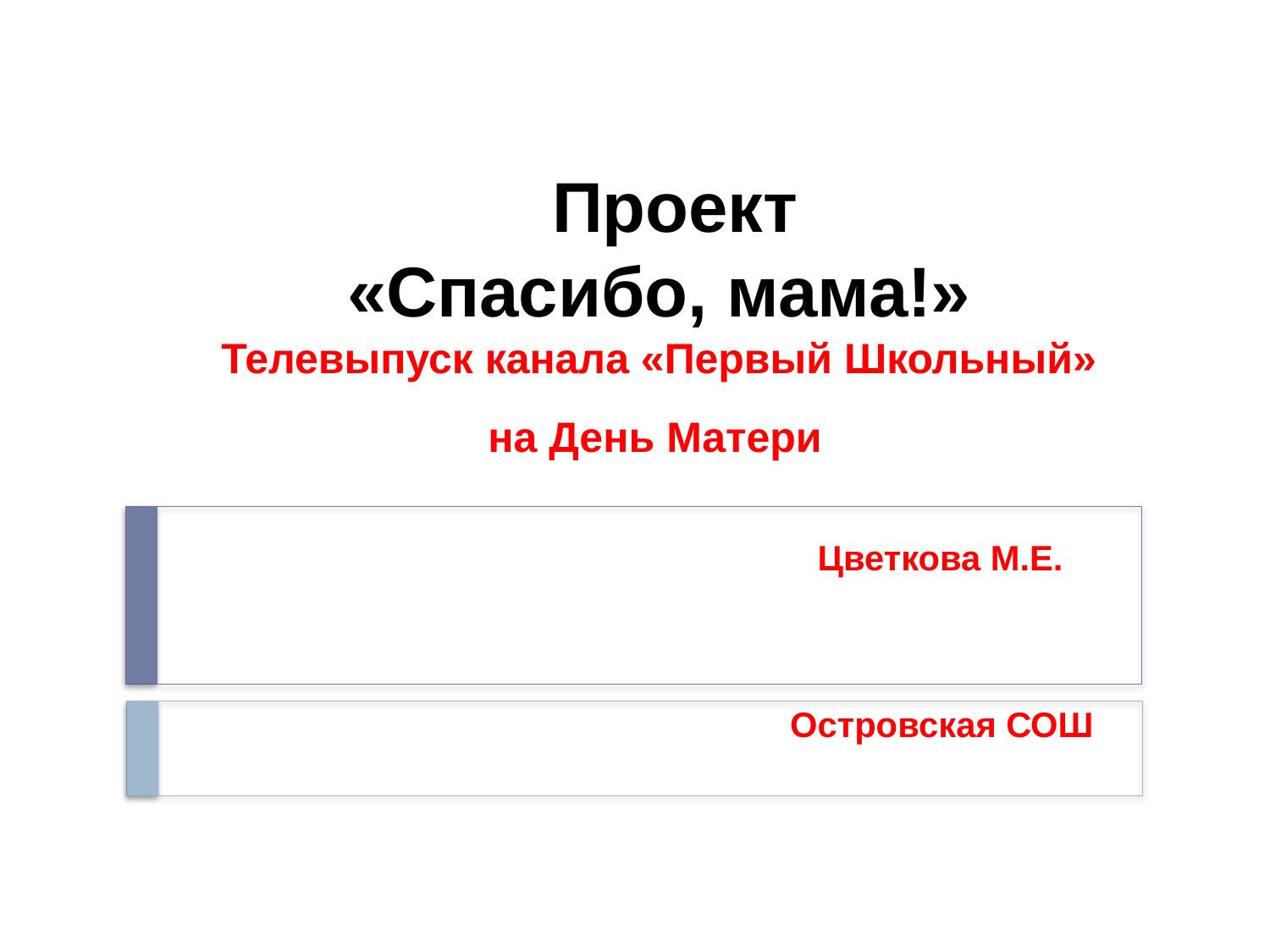

# Проект «Спасибо, мама!» Телевыпуск канала «Первый Школьный» на День Матери
Цветкова М.Е.
Островская СОШ